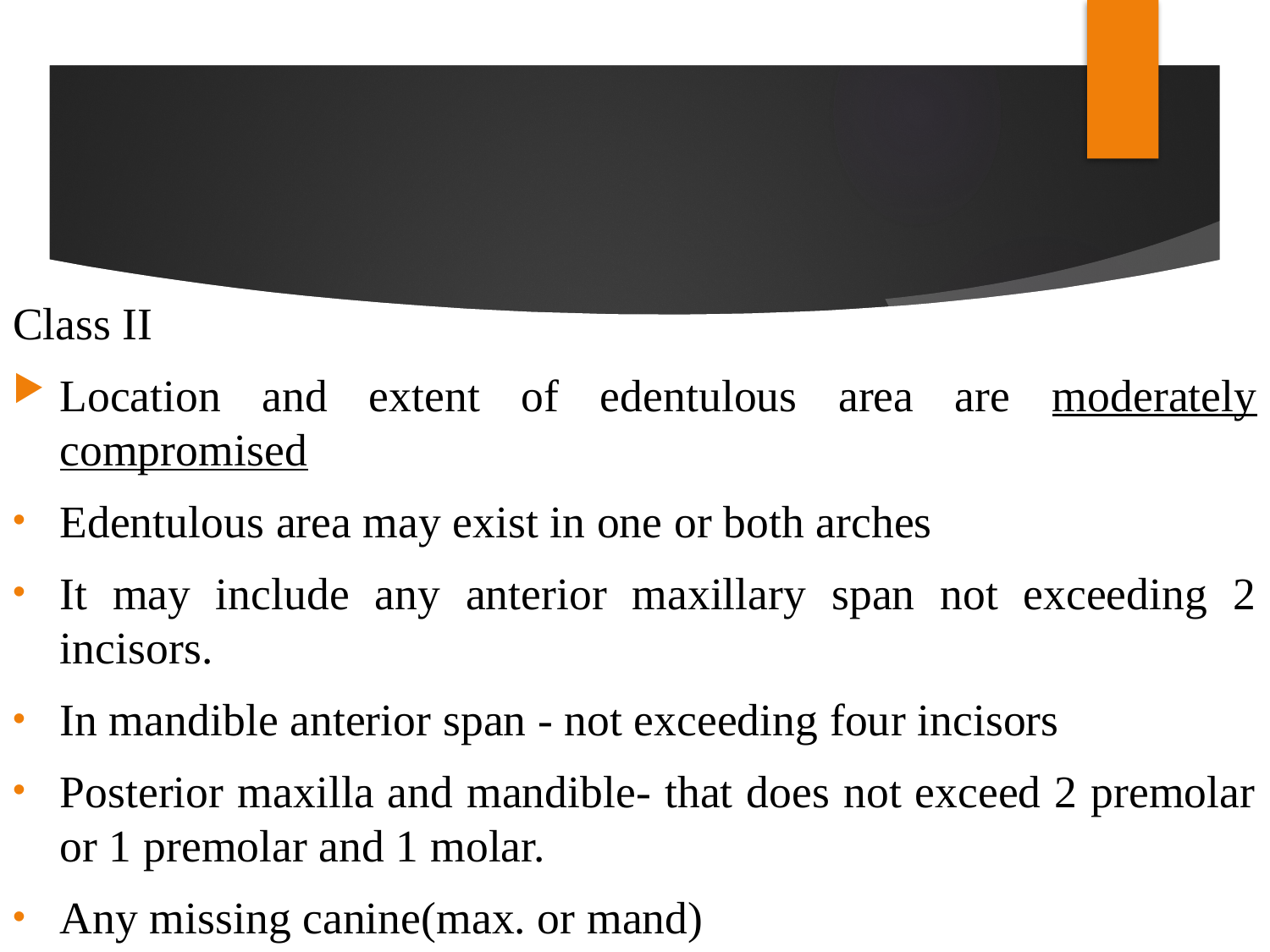

#
Class II
Location and extent of edentulous area are moderately compromised
Edentulous area may exist in one or both arches
It may include any anterior maxillary span not exceeding 2 incisors.
In mandible anterior span - not exceeding four incisors
Posterior maxilla and mandible- that does not exceed 2 premolar or 1 premolar and 1 molar.
Any missing canine(max. or mand)